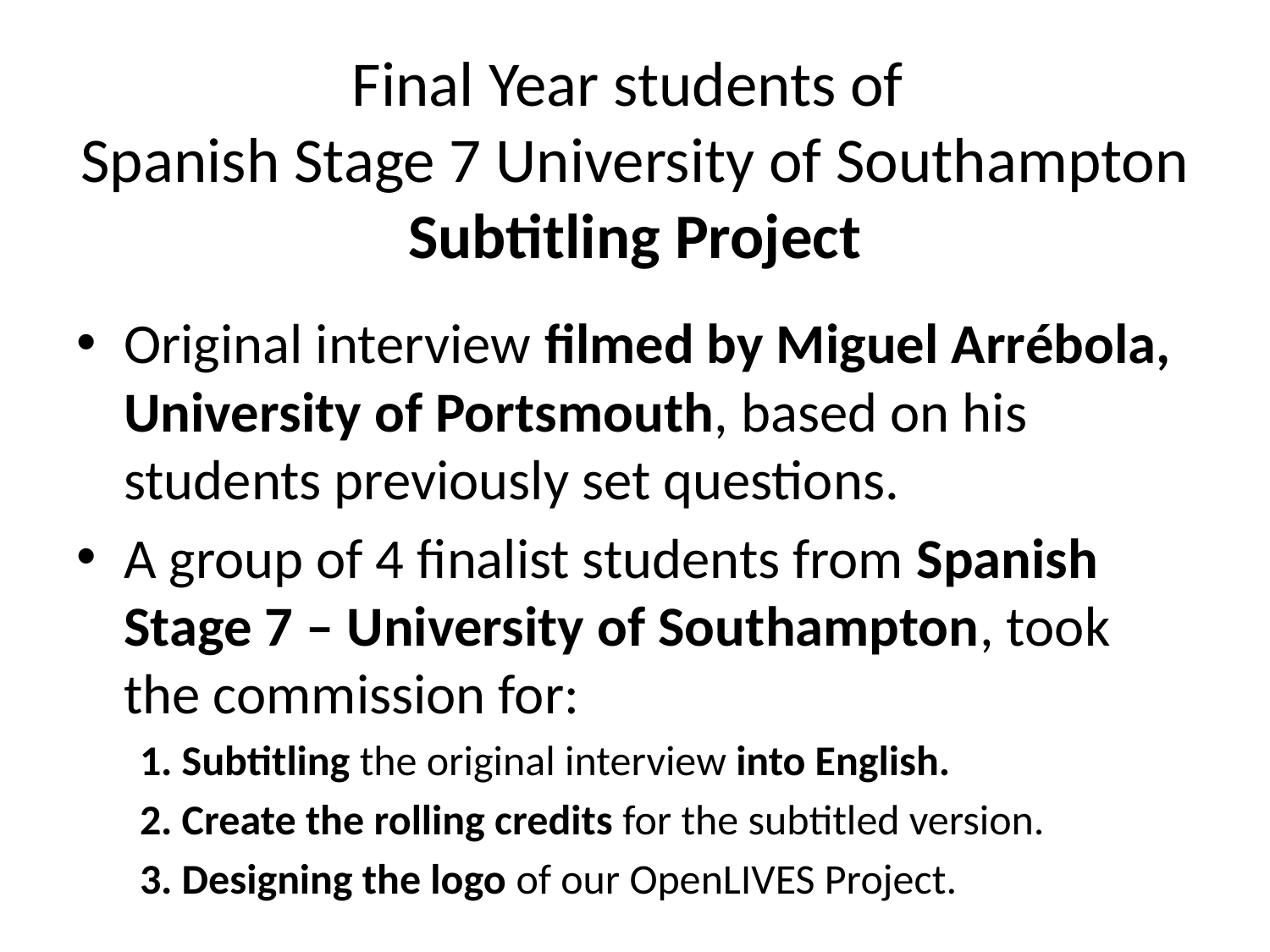

# Final Year students of Spanish Stage 7 University of Southampton Subtitling Project

Original interview filmed by Miguel Arrébola, University of Portsmouth, based on his students previously set questions.
A group of 4 finalist students from Spanish Stage 7 – University of Southampton, took the commission for:
1. Subtitling the original interview into English.
2. Create the rolling credits for the subtitled version.
3. Designing the logo of our OpenLIVES Project.